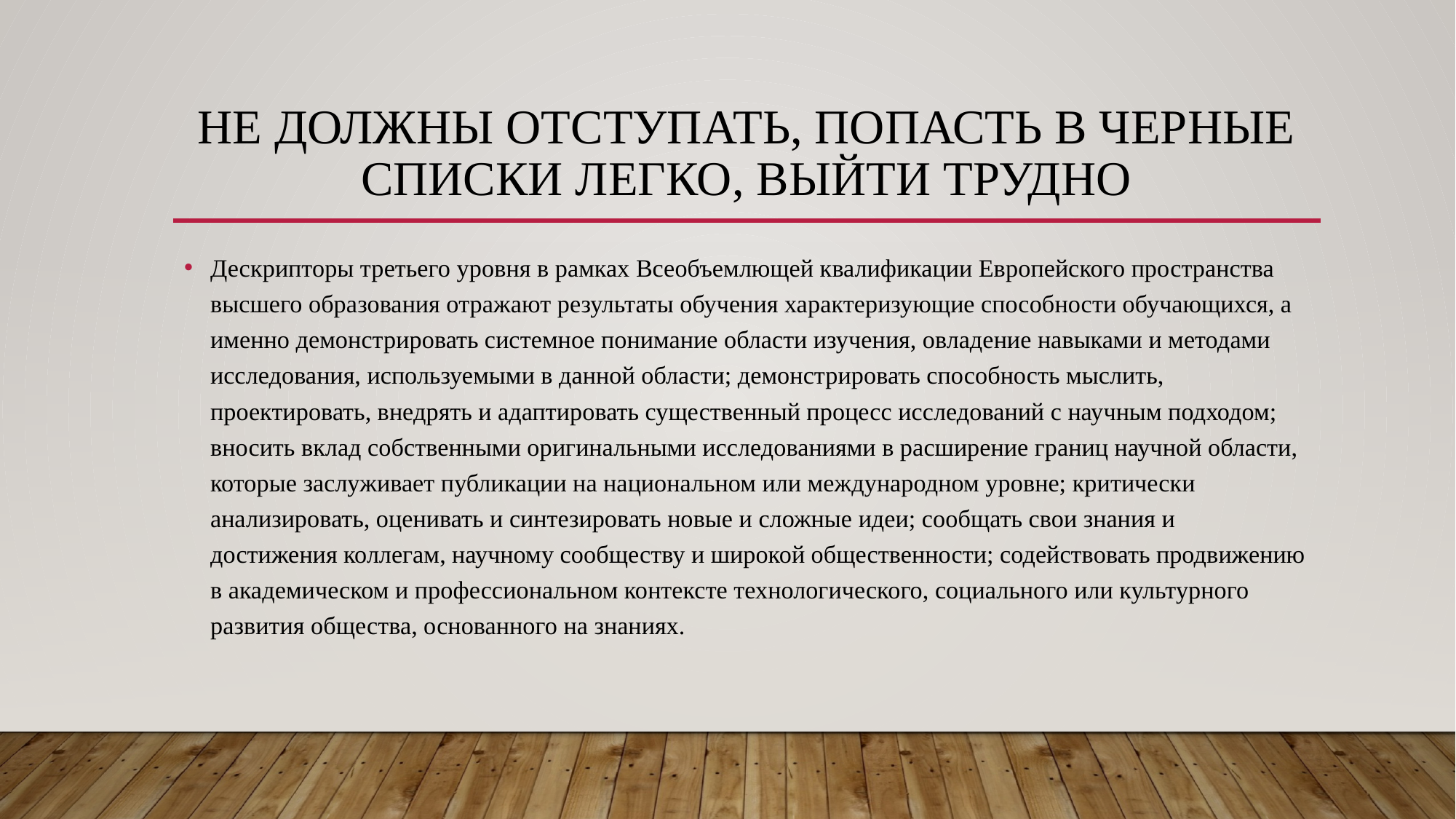

# Не должны отступать, попасть в черные списки легко, выйти трудно
Дескрипторы третьего уровня в рамках Всеобъемлющей квалификации Европейского пространства высшего образования отражают результаты обучения характеризующие способности обучающихся, а именно демонстрировать системное понимание области изучения, овладение навыками и методами исследования, используемыми в данной области; демонстрировать способность мыслить, проектировать, внедрять и адаптировать существенный процесс исследований с научным подходом; вносить вклад собственными оригинальными исследованиями в расширение границ научной области, которые заслуживает публикации на национальном или международном уровне; критически анализировать, оценивать и синтезировать новые и сложные идеи; сообщать свои знания и достижения коллегам, научному сообществу и широкой общественности; содействовать продвижению в академическом и профессиональном контексте технологического, социального или культурного развития общества, основанного на знаниях.